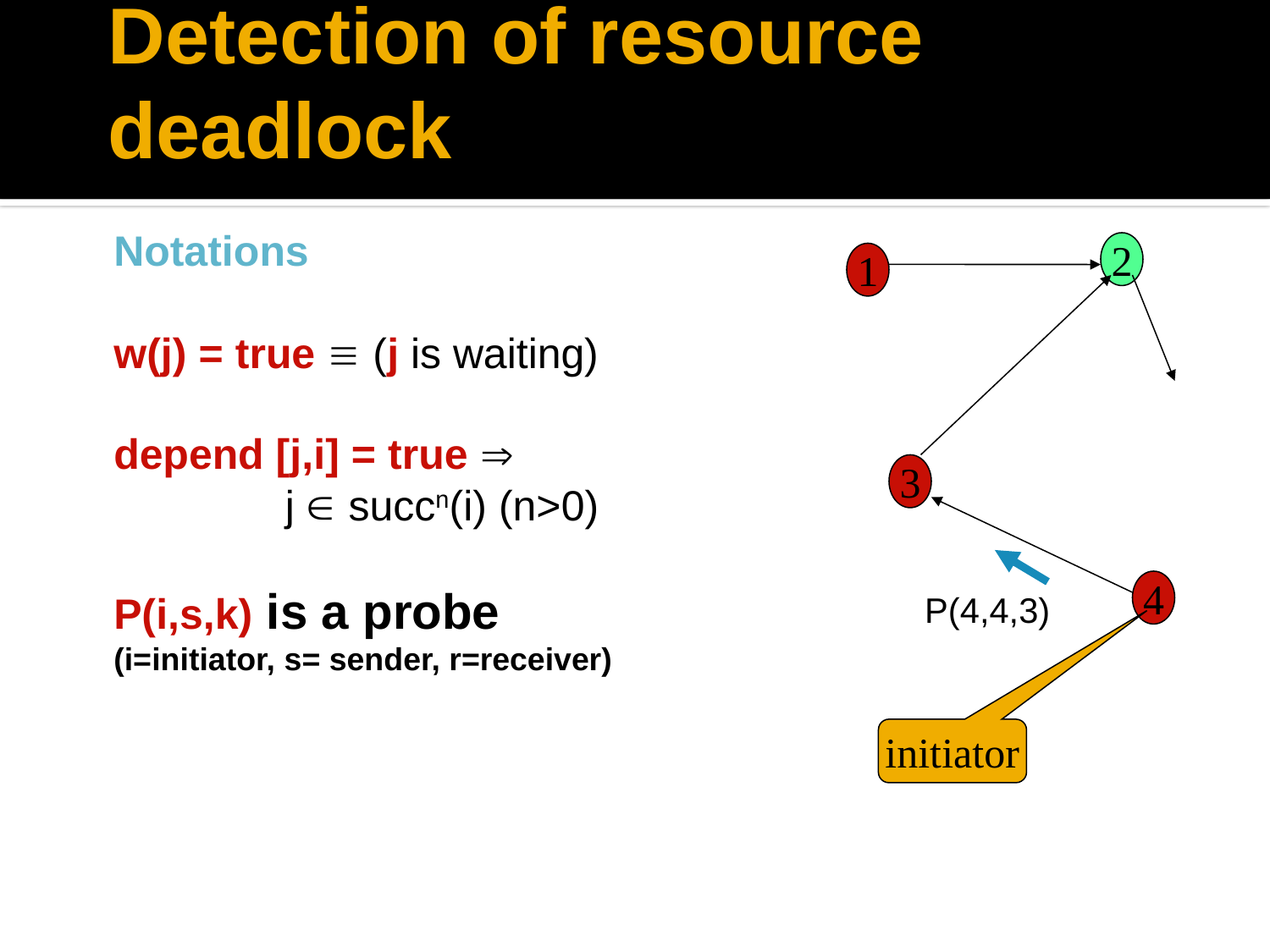

# Detection of resource deadlock
Notations

w(j) = true ≡ (j is waiting)

depend [j,i] = true ⇒
		j ∈ succn(i) (n>0)

P(i,s,k) is a probe
(i=initiator, s= sender, r=receiver)
2
1

3

4
P(4,4,3)
initiator